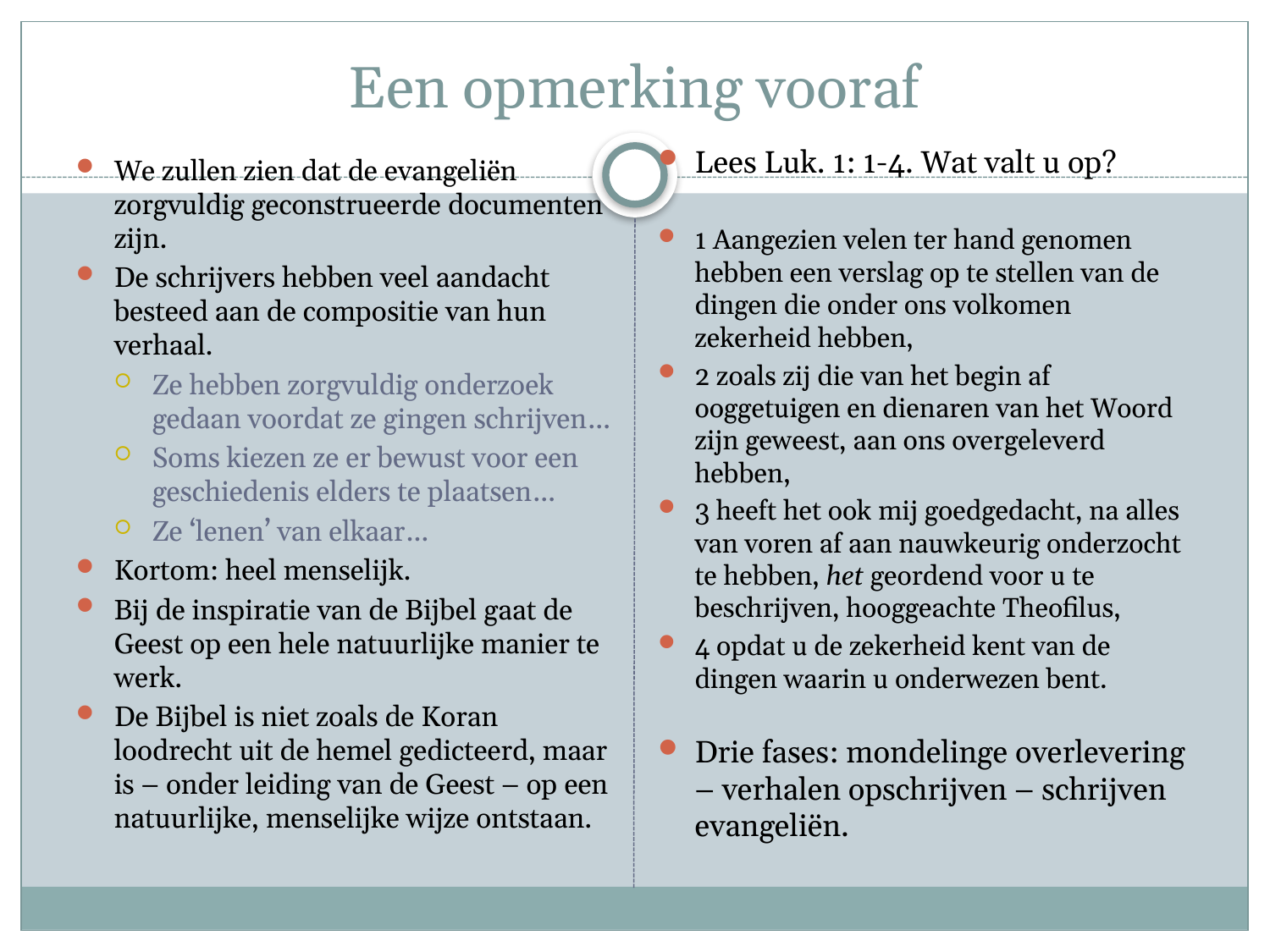

# Een opmerking vooraf
Lees Luk. 1: 1-4. Wat valt u op?

1 Aangezien velen ter hand genomen hebben een verslag op te stellen van de dingen die onder ons volkomen zekerheid hebben,
2 zoals zij die van het begin af ooggetuigen en dienaren van het Woord zijn geweest, aan ons overgeleverd hebben,
3 heeft het ook mij goedgedacht, na alles van voren af aan nauwkeurig onderzocht te hebben, het geordend voor u te beschrijven, hooggeachte Theofilus,
4 opdat u de zekerheid kent van de dingen waarin u onderwezen bent.

Drie fases: mondelinge overlevering – verhalen opschrijven – schrijven evangeliën.
We zullen zien dat de evangeliën zorgvuldig geconstrueerde documenten zijn.
De schrijvers hebben veel aandacht besteed aan de compositie van hun verhaal.
Ze hebben zorgvuldig onderzoek gedaan voordat ze gingen schrijven…
Soms kiezen ze er bewust voor een geschiedenis elders te plaatsen…
Ze ‘lenen’ van elkaar…
Kortom: heel menselijk.
Bij de inspiratie van de Bijbel gaat de Geest op een hele natuurlijke manier te werk.
De Bijbel is niet zoals de Koran loodrecht uit de hemel gedicteerd, maar is – onder leiding van de Geest – op een natuurlijke, menselijke wijze ontstaan.